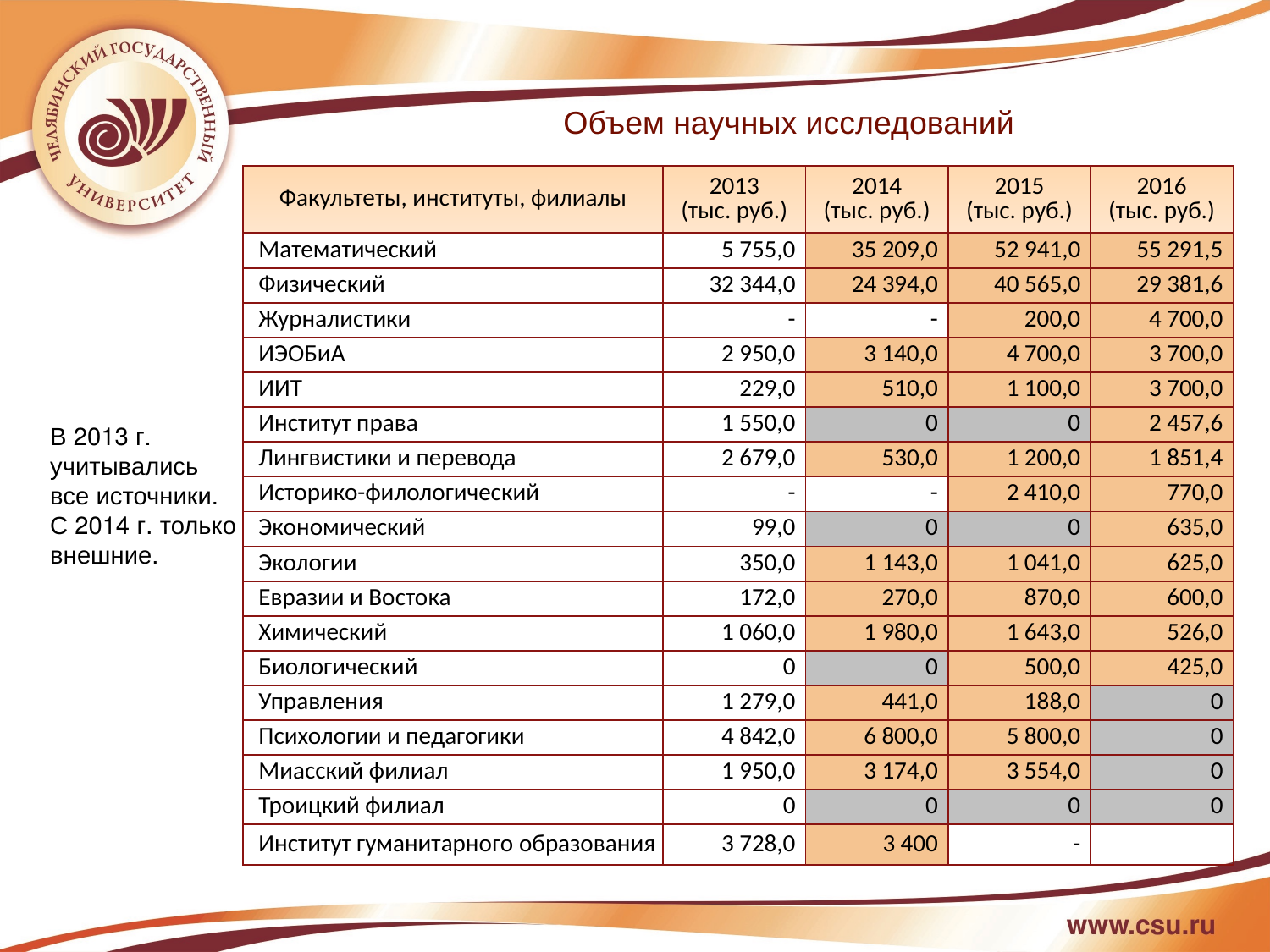

Объем научных исследований
| Факультеты, институты, филиалы | 2013 (тыс. руб.) | 2014 (тыс. руб.) | 2015 (тыс. руб.) | 2016 (тыс. руб.) |
| --- | --- | --- | --- | --- |
| Математический | 5 755,0 | 35 209,0 | 52 941,0 | 55 291,5 |
| Физический | 32 344,0 | 24 394,0 | 40 565,0 | 29 381,6 |
| Журналистики | - | - | 200,0 | 4 700,0 |
| ИЭОБиА | 2 950,0 | 3 140,0 | 4 700,0 | 3 700,0 |
| ИИТ | 229,0 | 510,0 | 1 100,0 | 3 700,0 |
| Институт права | 1 550,0 | 0 | 0 | 2 457,6 |
| Лингвистики и перевода | 2 679,0 | 530,0 | 1 200,0 | 1 851,4 |
| Историко-филологический | - | - | 2 410,0 | 770,0 |
| Экономический | 99,0 | 0 | 0 | 635,0 |
| Экологии | 350,0 | 1 143,0 | 1 041,0 | 625,0 |
| Евразии и Востока | 172,0 | 270,0 | 870,0 | 600,0 |
| Химический | 1 060,0 | 1 980,0 | 1 643,0 | 526,0 |
| Биологический | 0 | 0 | 500,0 | 425,0 |
| Управления | 1 279,0 | 441,0 | 188,0 | 0 |
| Психологии и педагогики | 4 842,0 | 6 800,0 | 5 800,0 | 0 |
| Миасский филиал | 1 950,0 | 3 174,0 | 3 554,0 | 0 |
| Троицкий филиал | 0 | 0 | 0 | 0 |
| Институт гуманитарного образования | 3 728,0 | 3 400 | - |  |
В 2013 г.
учитывались
все источники.
С 2014 г. только
внешние.